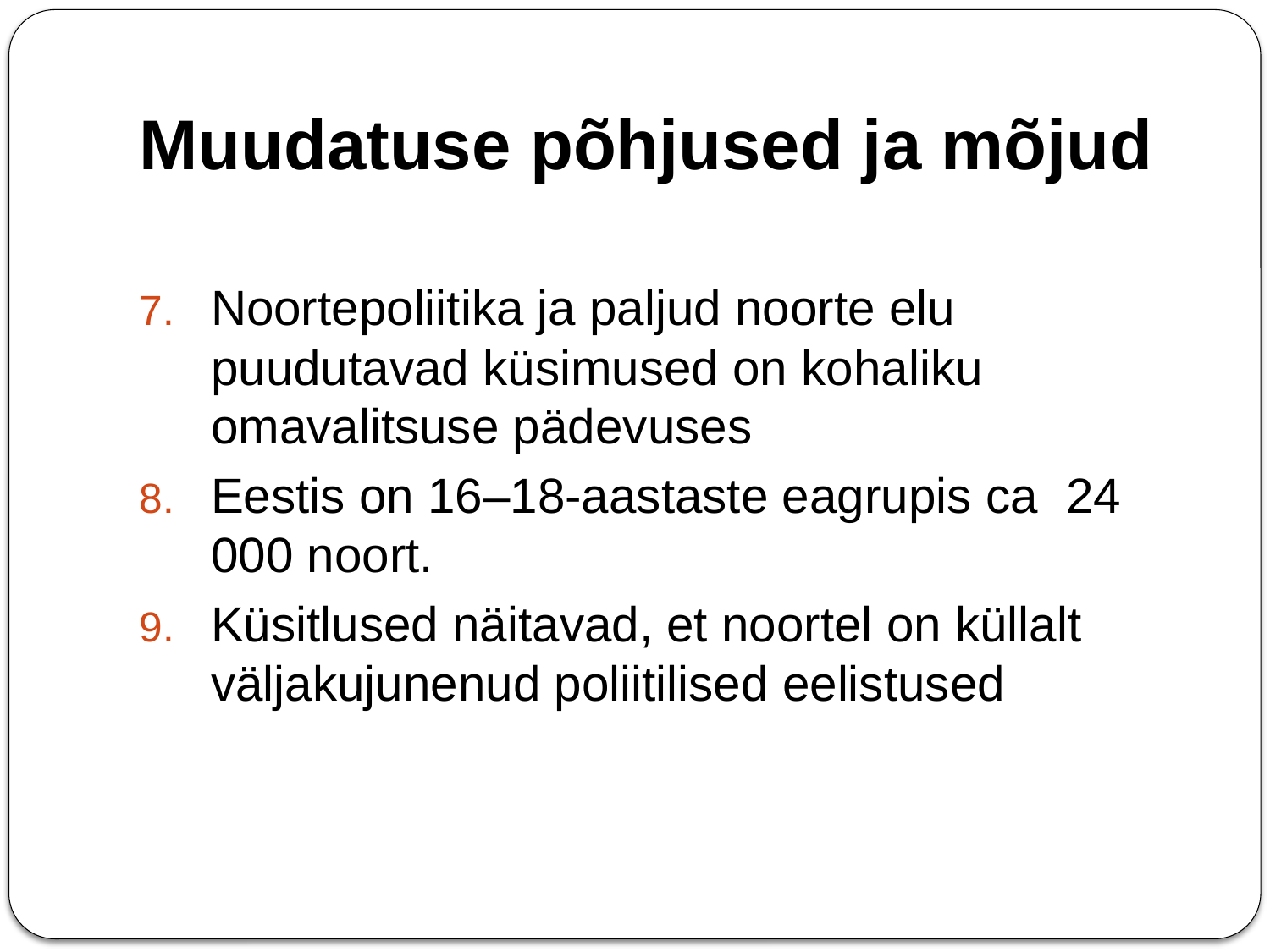

# Muudatuse põhjused ja mõjud

Noortepoliitika ja paljud noorte elu puudutavad küsimused on kohaliku omavalitsuse pädevuses
Eestis on 16–18-aastaste eagrupis ca  24 000 noort.
Küsitlused näitavad, et noortel on küllalt väljakujunenud poliitilised eelistused